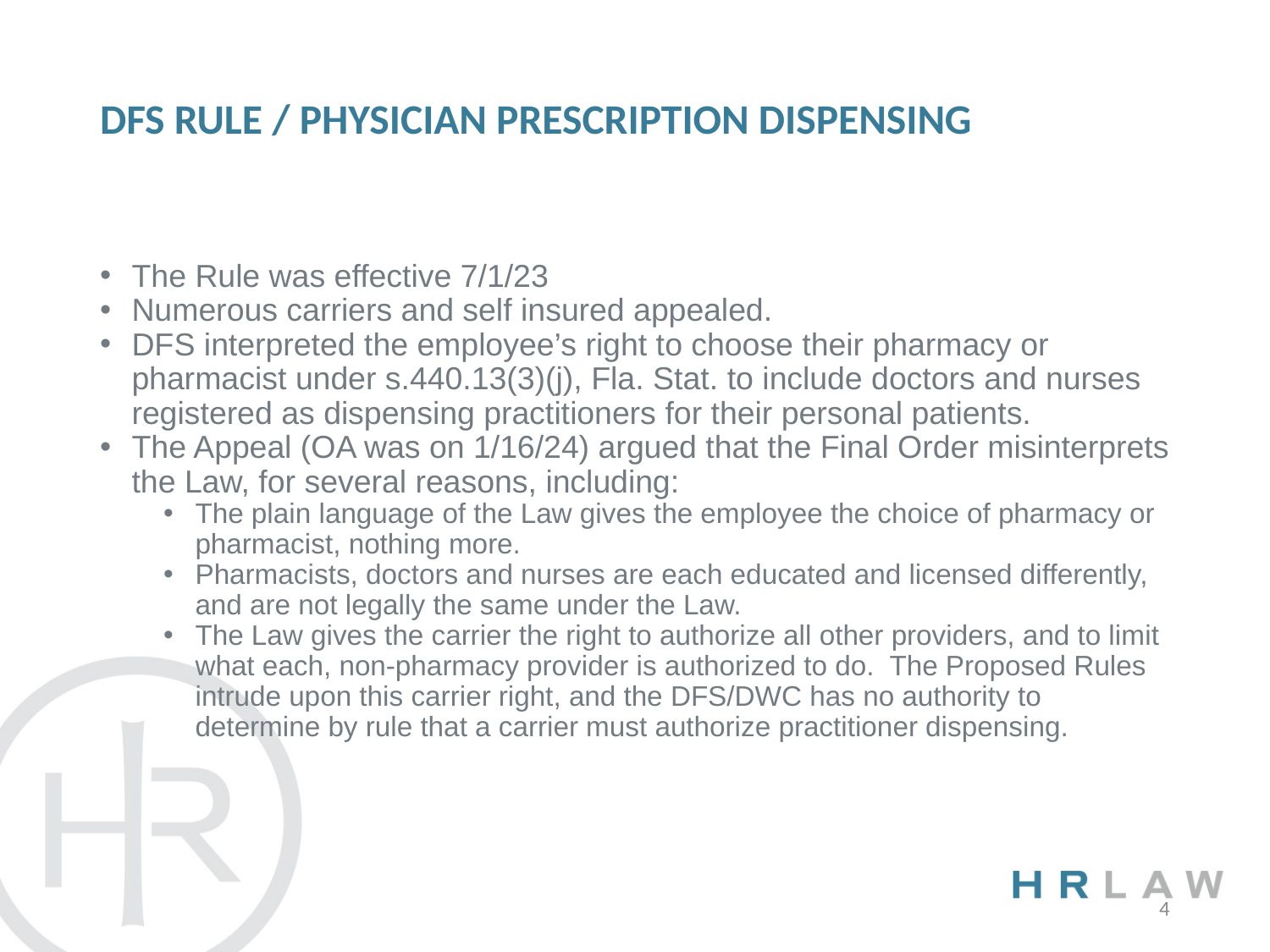

# DFS rule / Physician prescription dispensing
The Rule was effective 7/1/23
Numerous carriers and self insured appealed.
DFS interpreted the employee’s right to choose their pharmacy or pharmacist under s.440.13(3)(j), Fla. Stat. to include doctors and nurses registered as dispensing practitioners for their personal patients.
The Appeal (OA was on 1/16/24) argued that the Final Order misinterprets the Law, for several reasons, including:
The plain language of the Law gives the employee the choice of pharmacy or pharmacist, nothing more.
Pharmacists, doctors and nurses are each educated and licensed differently, and are not legally the same under the Law.
The Law gives the carrier the right to authorize all other providers, and to limit what each, non-pharmacy provider is authorized to do.  The Proposed Rules intrude upon this carrier right, and the DFS/DWC has no authority to determine by rule that a carrier must authorize practitioner dispensing.

4